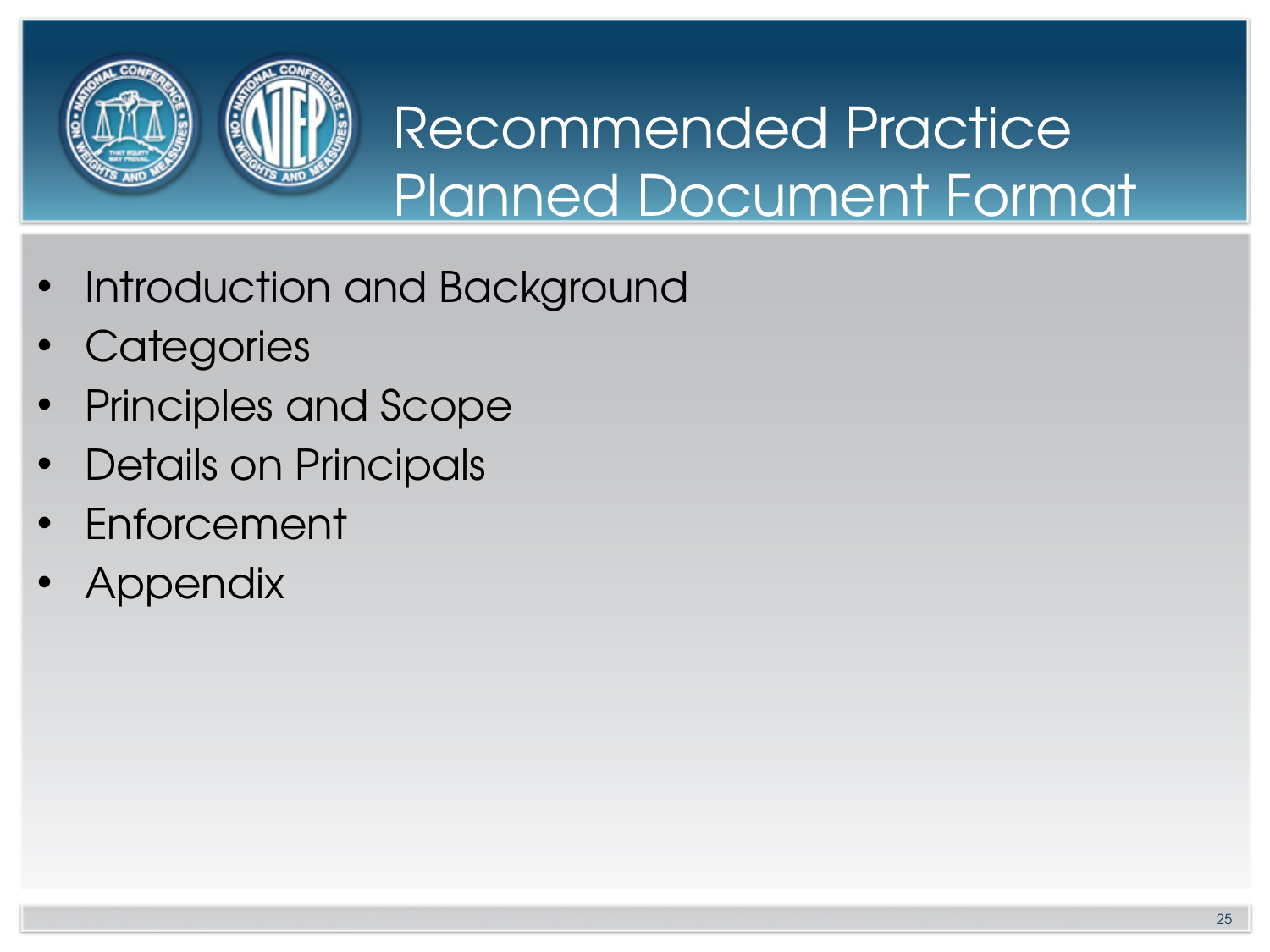

# Recommended Practice Planned Document Format
Introduction and Background
Categories
Principles and Scope
Details on Principals
Enforcement
Appendix
25